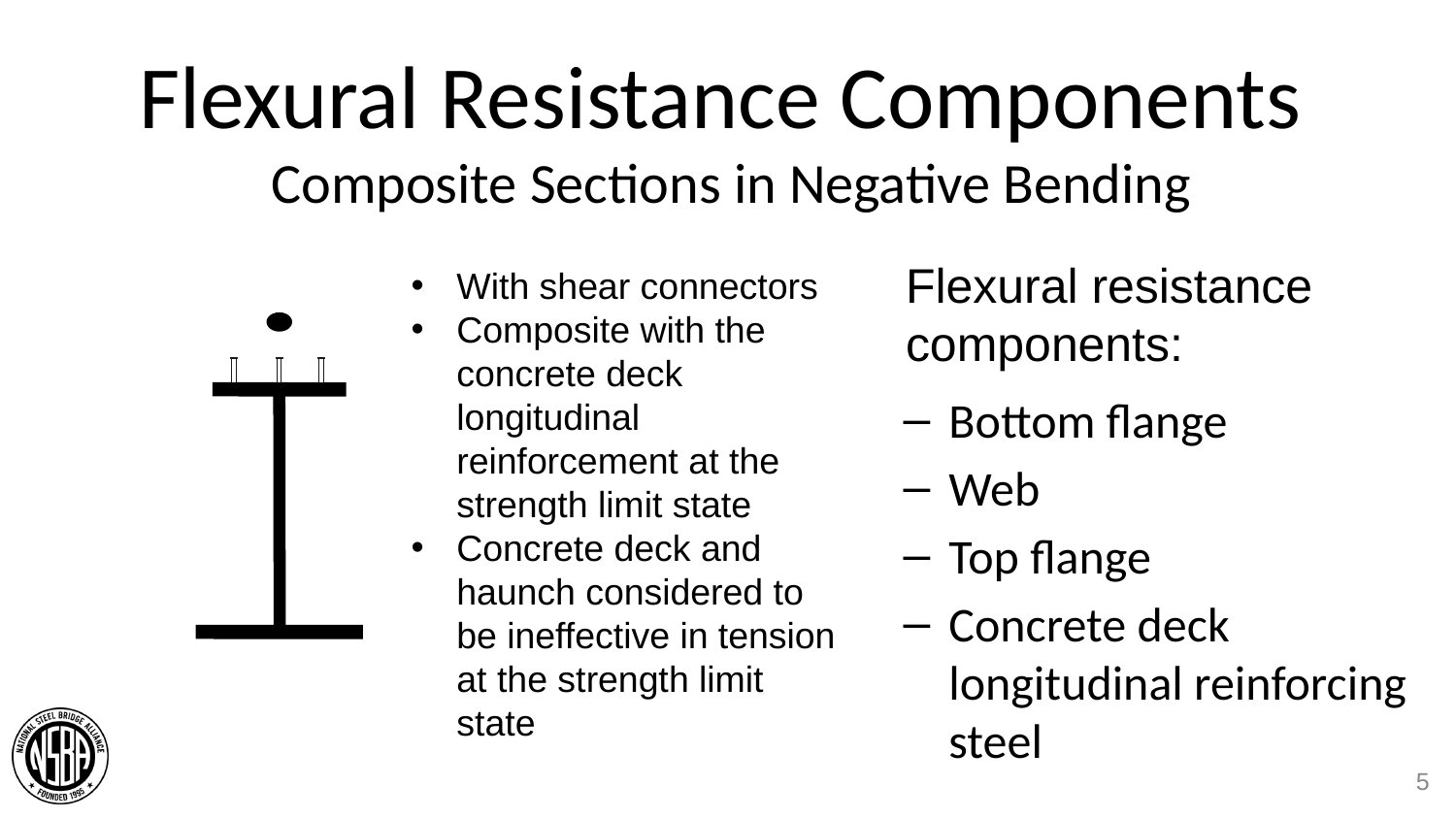

# Flexural Resistance Components Composite Sections in Negative Bending
Flexural resistance components:
With shear connectors
Composite with the concrete deck longitudinal reinforcement at the strength limit state
Concrete deck and haunch considered to be ineffective in tension at the strength limit state

Bottom flange
Web
Top flange
Concrete deck longitudinal reinforcing steel

5